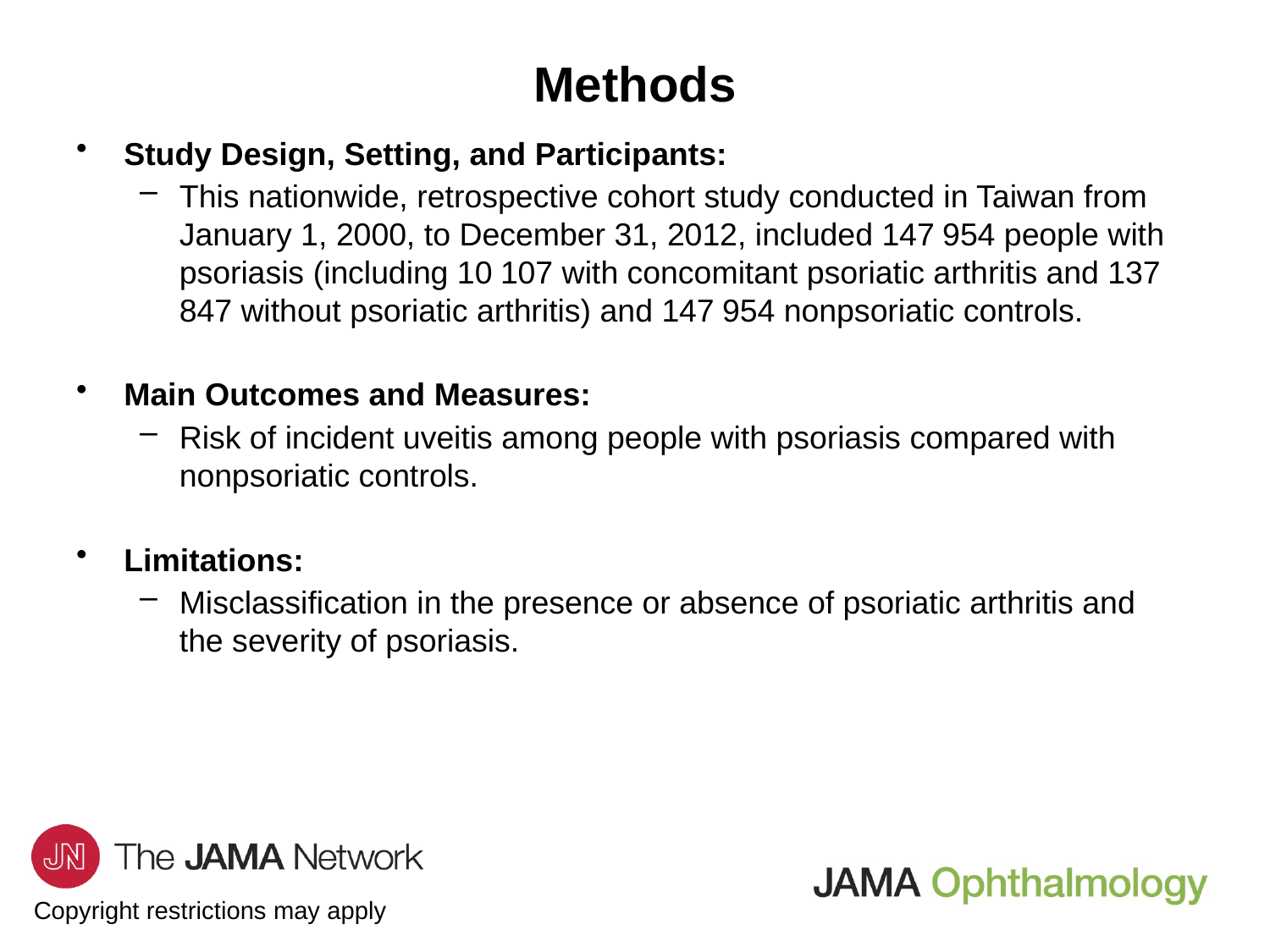

# Methods
Study Design, Setting, and Participants:
This nationwide, retrospective cohort study conducted in Taiwan from January 1, 2000, to December 31, 2012, included 147 954 people with psoriasis (including 10 107 with concomitant psoriatic arthritis and 137 847 without psoriatic arthritis) and 147 954 nonpsoriatic controls.

Main Outcomes and Measures:
Risk of incident uveitis among people with psoriasis compared with nonpsoriatic controls.

Limitations:
Misclassification in the presence or absence of psoriatic arthritis and the severity of psoriasis.